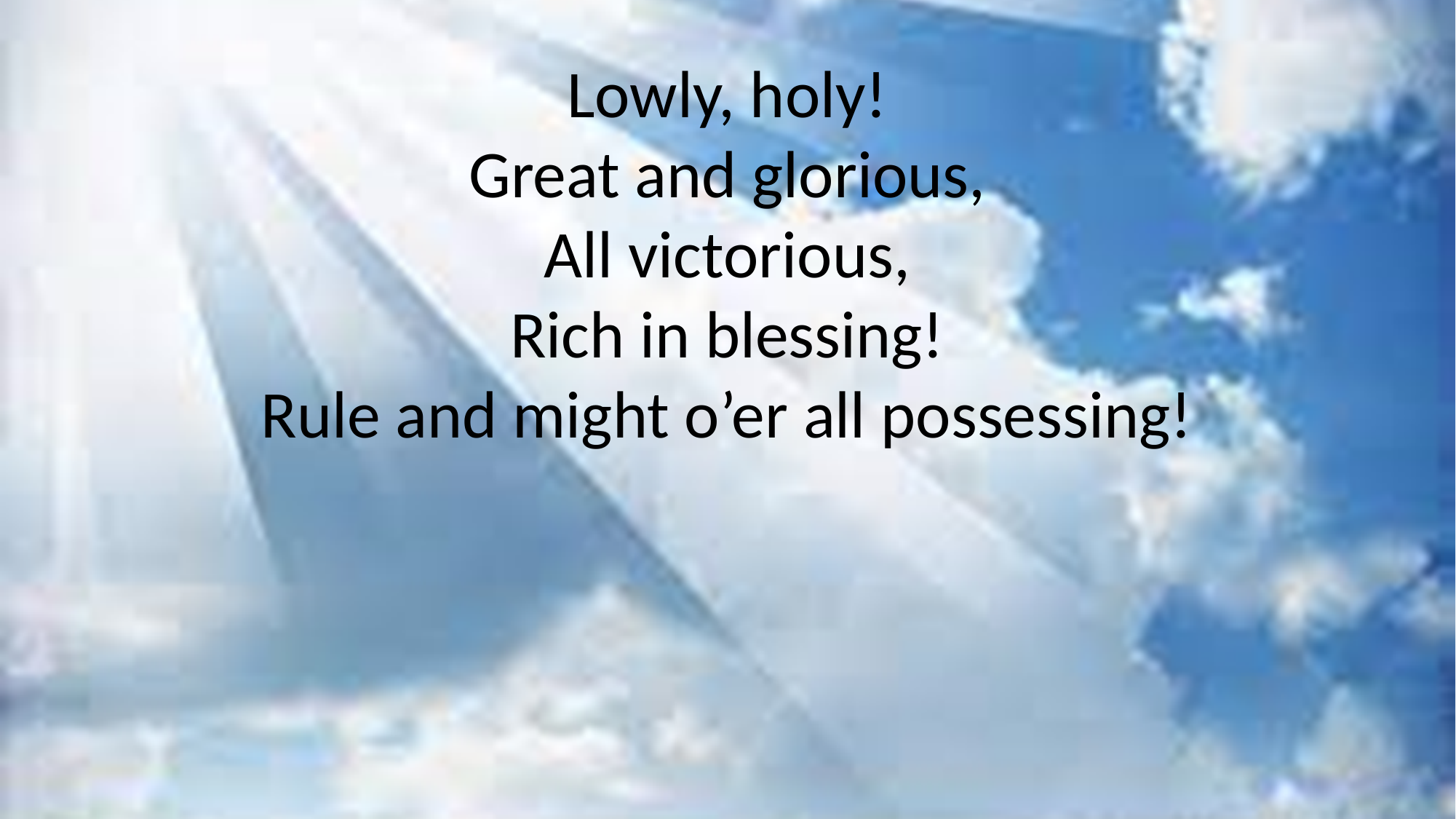

#
Lowly, holy!
Great and glorious,
All victorious,
Rich in blessing!
Rule and might o’er all possessing!